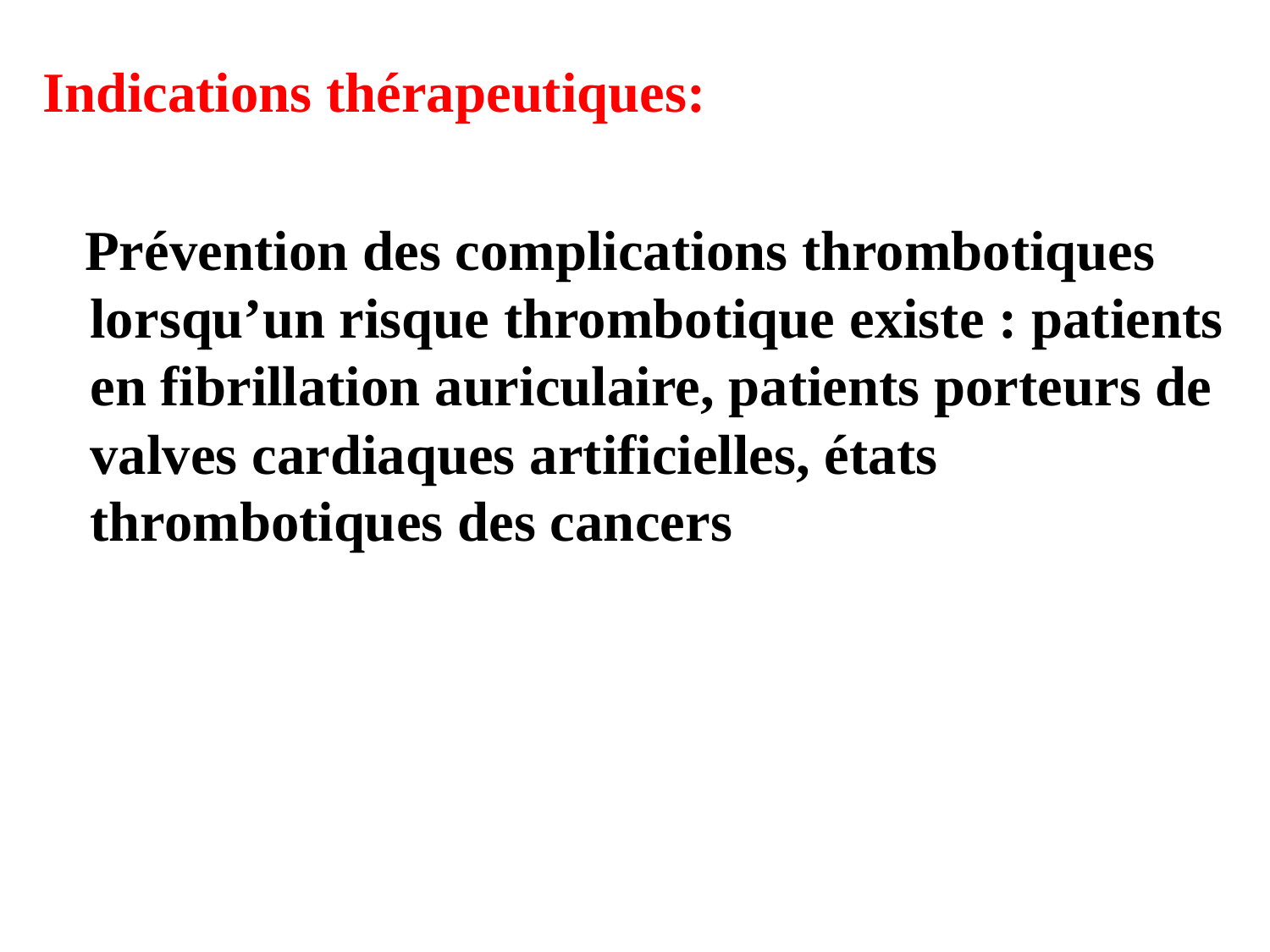

Indications thérapeutiques:

   Prévention des complications thrombotiques lorsqu’un risque thrombotique existe : patients en fibrillation auriculaire, patients porteurs de valves cardiaques artificielles, états thrombotiques des cancers